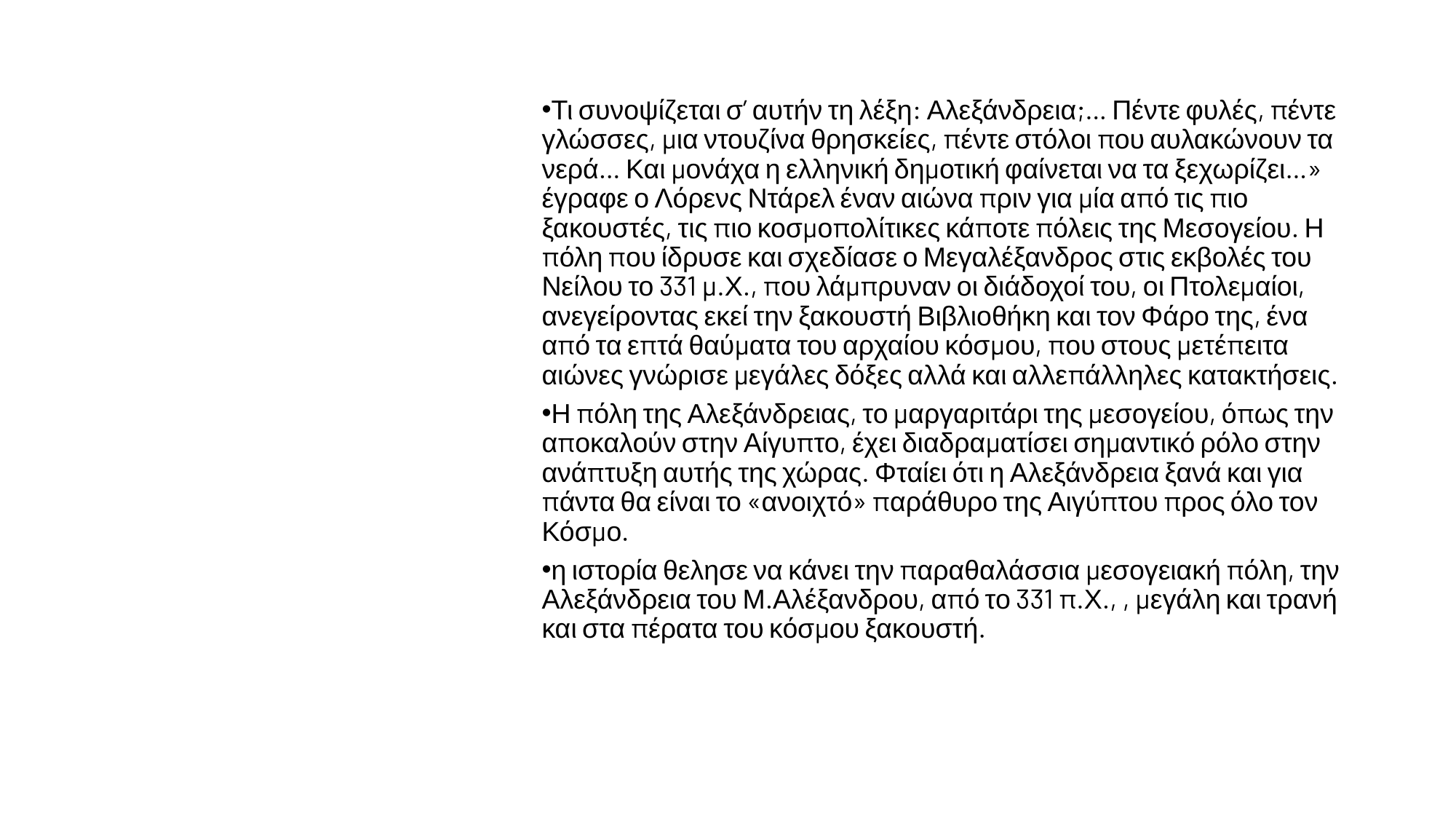

Τι συνοψίζεται σ’ αυτήν τη λέξη: Αλεξάνδρεια;… Πέντε φυλές, πέντε γλώσσες, μια ντουζίνα θρησκείες, πέντε στόλοι που αυλακώνουν τα νερά… Και μονάχα η ελληνική δημοτική φαίνεται να τα ξεχωρίζει…» έγραφε ο Λόρενς Ντάρελ έναν αιώνα πριν για μία από τις πιο ξακουστές, τις πιο κοσμοπολίτικες κάποτε πόλεις της Μεσογείου. Η πόλη που ίδρυσε και σχεδίασε ο Μεγαλέξανδρος στις εκβολές του Νείλου το 331 μ.Χ., που λάμπρυναν οι διάδοχοί του, οι Πτολεμαίοι, ανεγείροντας εκεί την ξακουστή Βιβλιοθήκη και τον Φάρο της, ένα από τα επτά θαύματα του αρχαίου κόσμου, που στους μετέπειτα αιώνες γνώρισε μεγάλες δόξες αλλά και αλλεπάλληλες κατακτήσεις.
Η πόλη της Αλεξάνδρειας, το μαργαριτάρι της μεσογείου, όπως την αποκαλούν στην Αίγυπτο, έχει διαδραματίσει σημαντικό ρόλο στην ανάπτυξη αυτής της χώρας. Φταίει ότι η Αλεξάνδρεια ξανά και για πάντα θα είναι το «ανοιχτό» παράθυρο της Αιγύπτου προς όλο τον Κόσμο.
η ιστορία θελησε να κάνει την παραθαλάσσια μεσογειακή πόλη, την Αλεξάνδρεια του Μ.Αλέξανδρου, από το 331 π.Χ., , μεγάλη και τρανή και στα πέρατα του κόσμου ξακουστή.